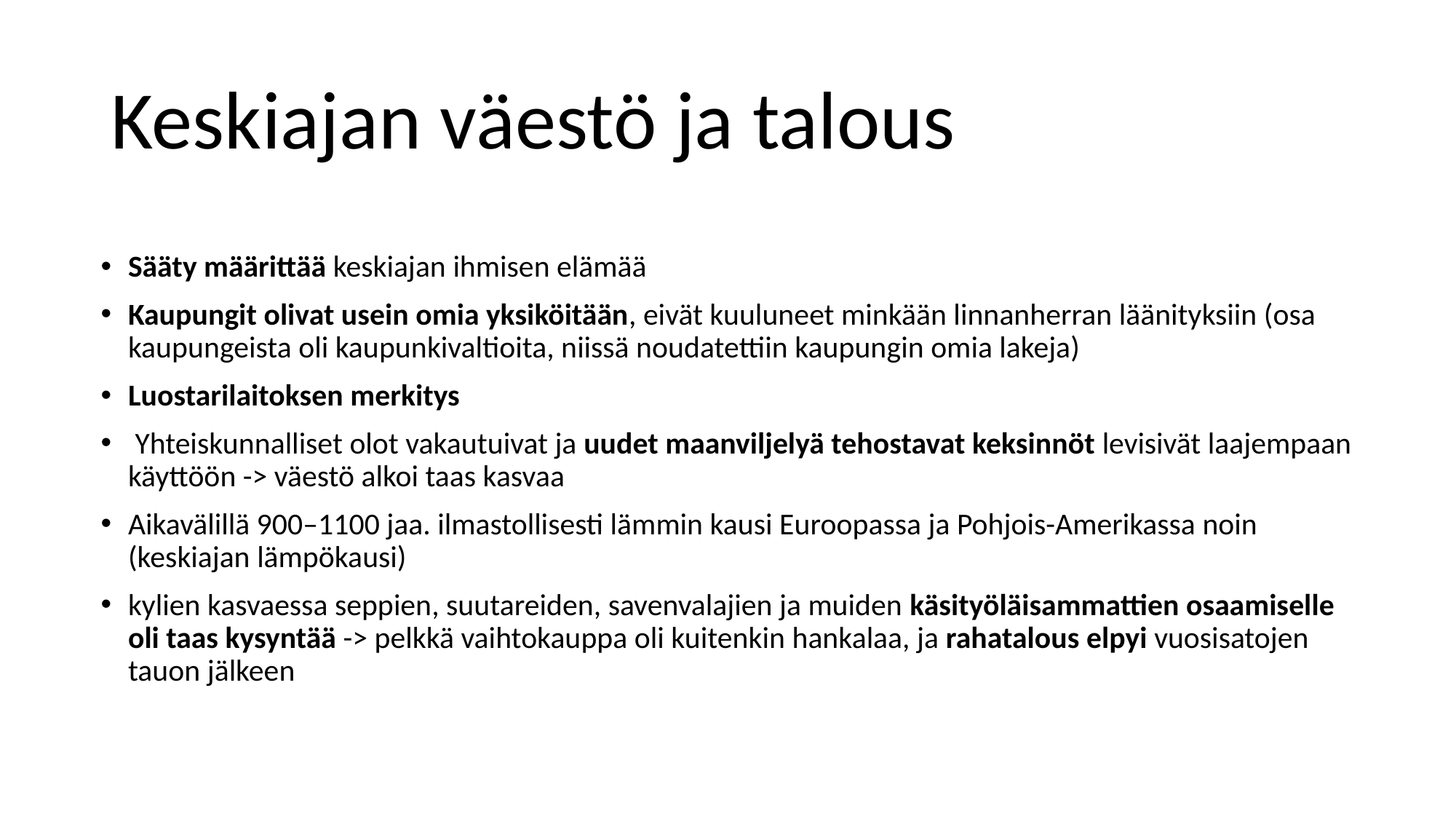

# Keskiajan väestö ja talous
Sääty määrittää keskiajan ihmisen elämää
Kaupungit olivat usein omia yksiköitään, eivät kuuluneet minkään linnanherran läänityksiin (osa kaupungeista oli kaupunkivaltioita, niissä noudatettiin kaupungin omia lakeja)
Luostarilaitoksen merkitys
 Yhteiskunnalliset olot vakautuivat ja uudet maanviljelyä tehostavat keksinnöt levisivät laajempaan käyttöön -> väestö alkoi taas kasvaa
Aikavälillä 900–1100 jaa. ilmastollisesti lämmin kausi Euroopassa ja Pohjois-Amerikassa noin (keskiajan lämpökausi)
kylien kasvaessa seppien, suutareiden, savenvalajien ja muiden käsityöläisammattien osaamiselle oli taas kysyntää -> pelkkä vaihtokauppa oli kuitenkin hankalaa, ja rahatalous elpyi vuosisatojen tauon jälkeen